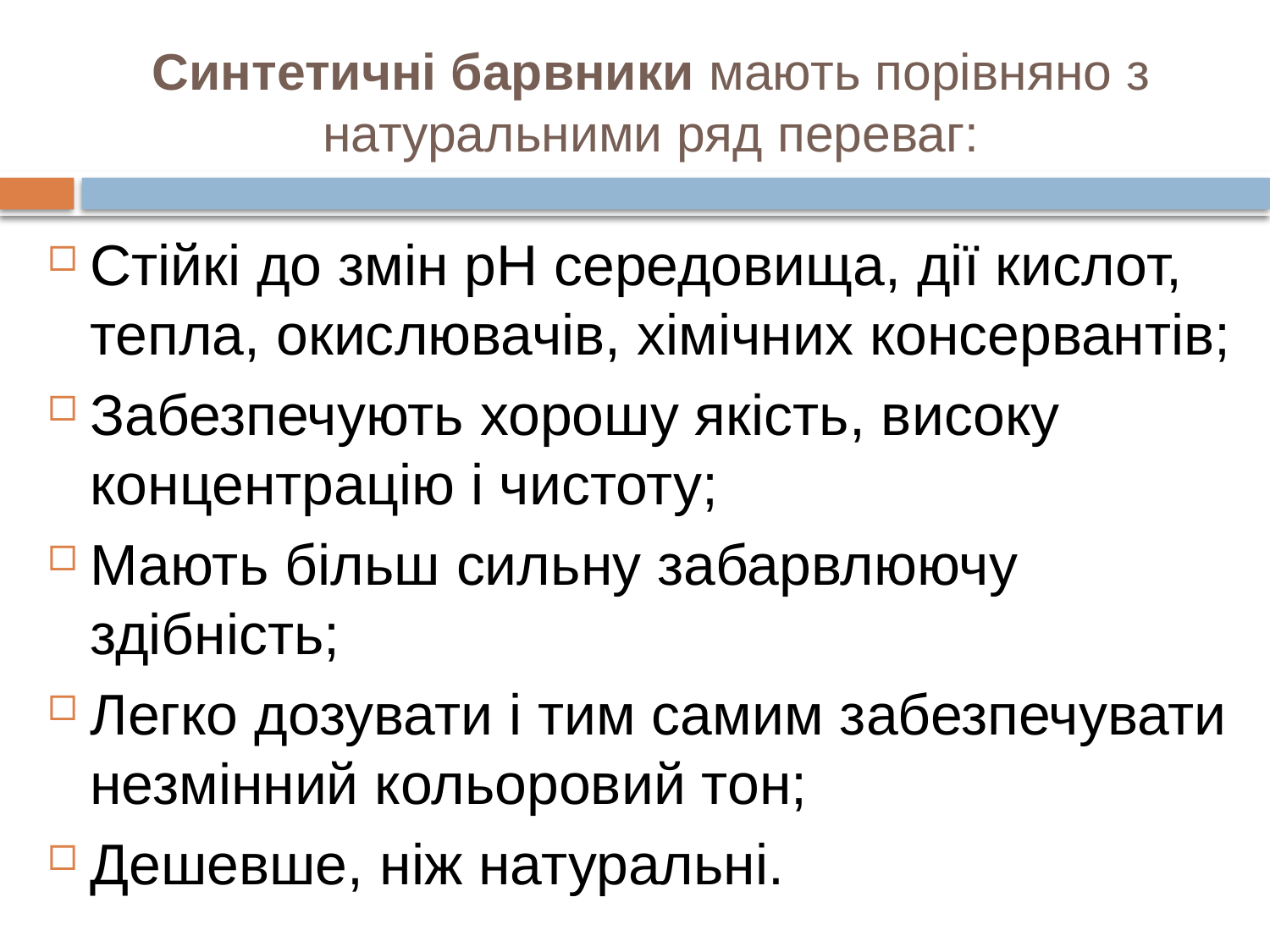

# Синтетичні барвники мають порівняно з натуральними ряд переваг:
Стійкі до змін рН середовища, дії кислот, тепла, окислювачів, хімічних консервантів;
Забезпечують хорошу якість, високу концентрацію і чистоту;
Мають більш сильну забарвлюючу здібність;
Легко дозувати і тим самим забезпечувати незмінний кольоровий тон;
Дешевше, ніж натуральні.